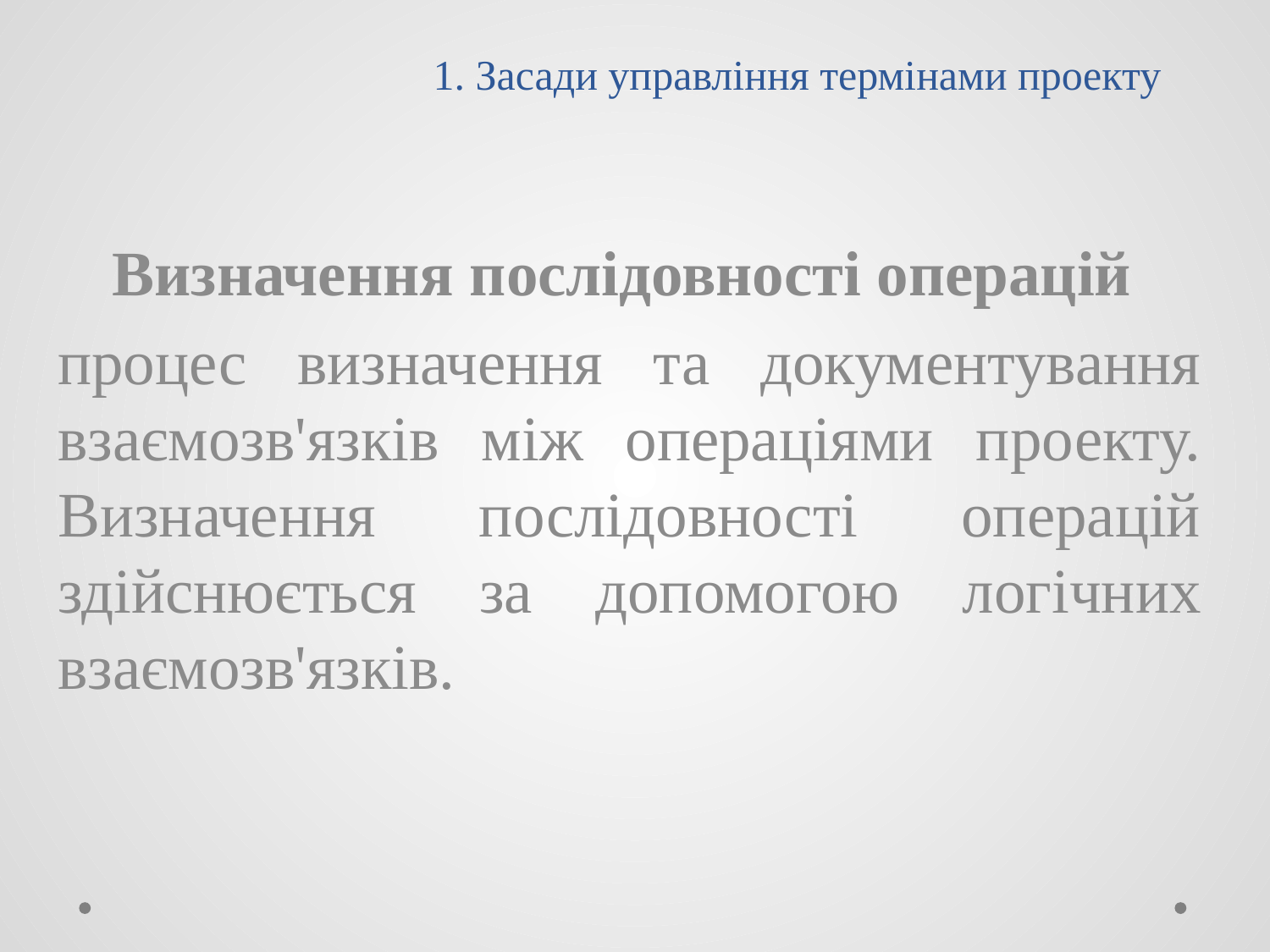

# 1. Засади управління термінами проекту
Визначення послідовності операцій
процес визначення та документування взаємозв'язків між операціями проекту. Визначення послідовності операцій здійснюється за допомогою логічних взаємозв'язків.